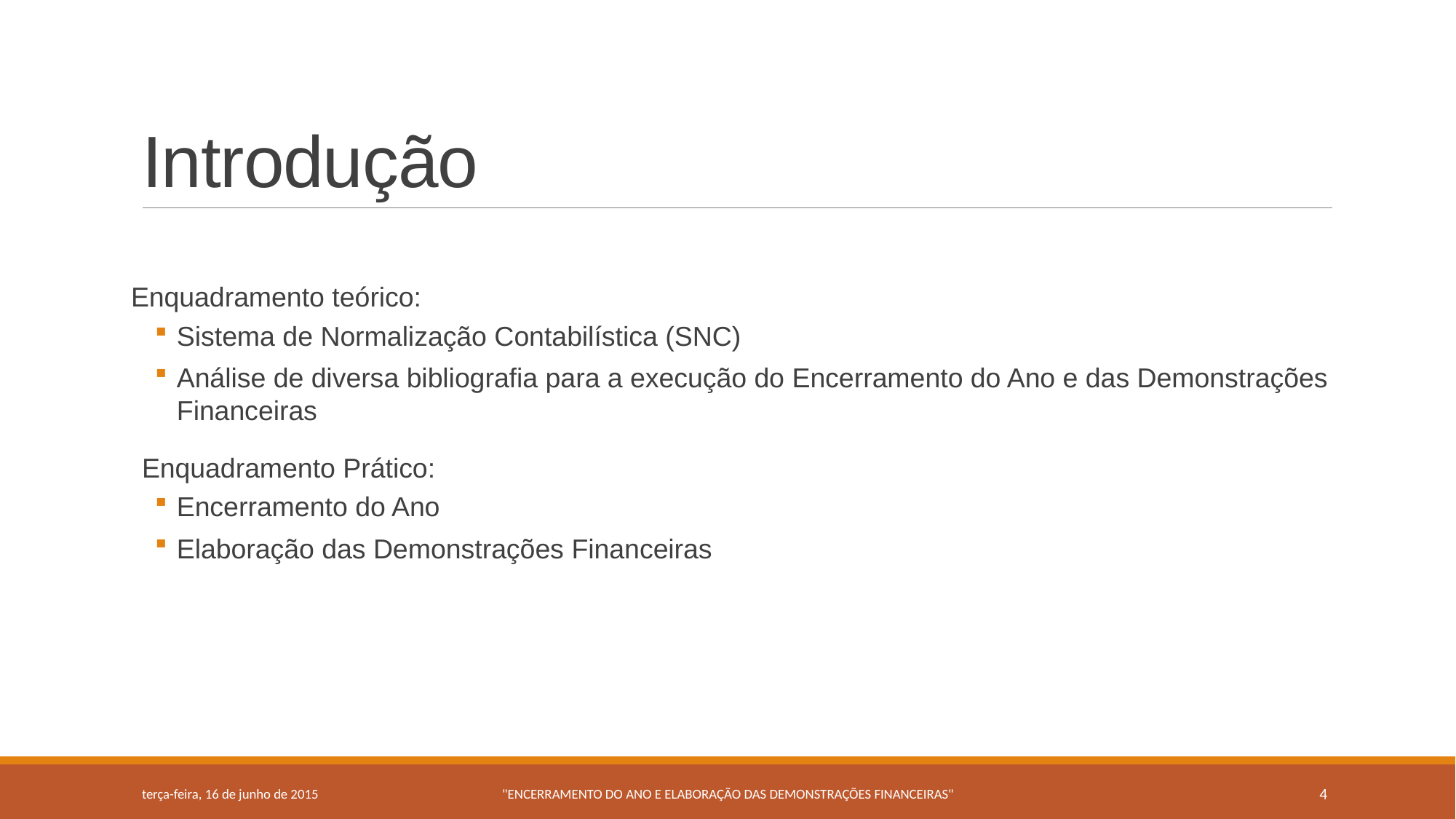

# Introdução

Enquadramento teórico:
Sistema de Normalização Contabilística (SNC)
Análise de diversa bibliografia para a execução do Encerramento do Ano e das Demonstrações Financeiras
Enquadramento Prático:
Encerramento do Ano
Elaboração das Demonstrações Financeiras
terça-feira, 16 de junho de 2015
"ENCERRAMENTO DO ANO E ELABORAÇÃO DAS DEMONSTRAÇÕES FINANCEIRAS"
4